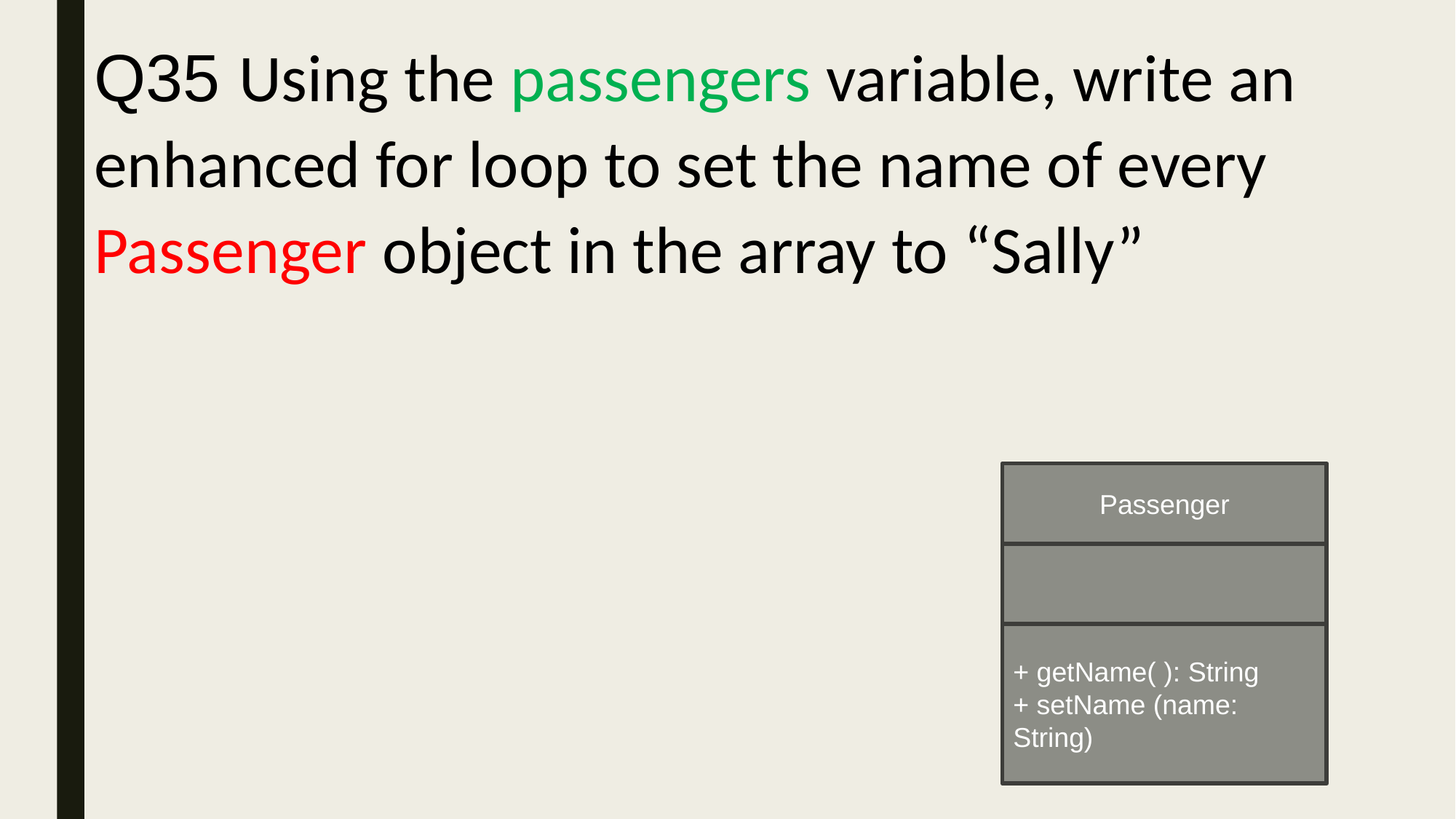

Q35 Using the passengers variable, write an enhanced for loop to set the name of every Passenger object in the array to “Sally”
Passenger

+ getName( ): String
+ setName (name: String)